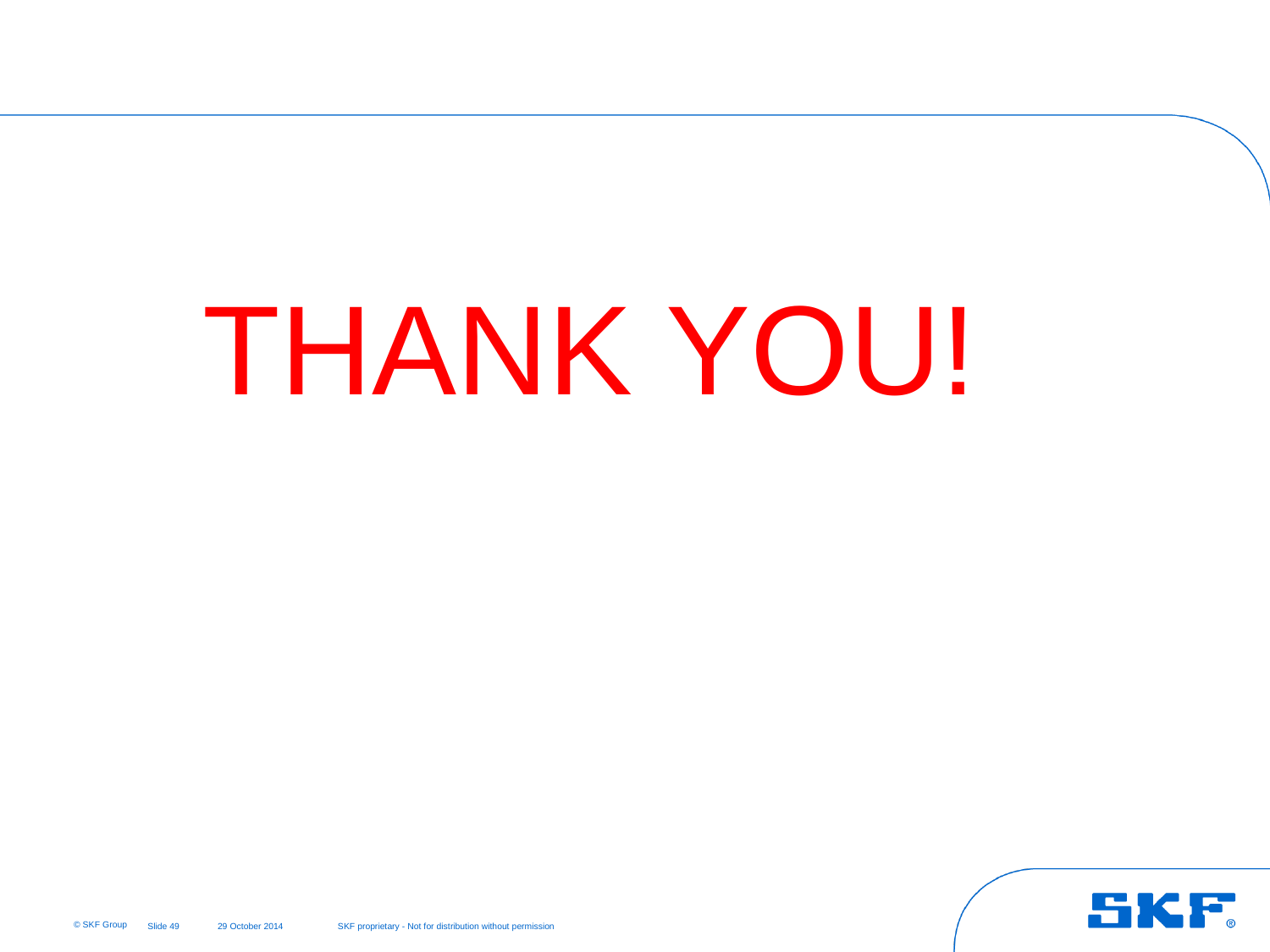

THANK YOU!
Slide 49
29 October 2014
SKF proprietary - Not for distribution without permission